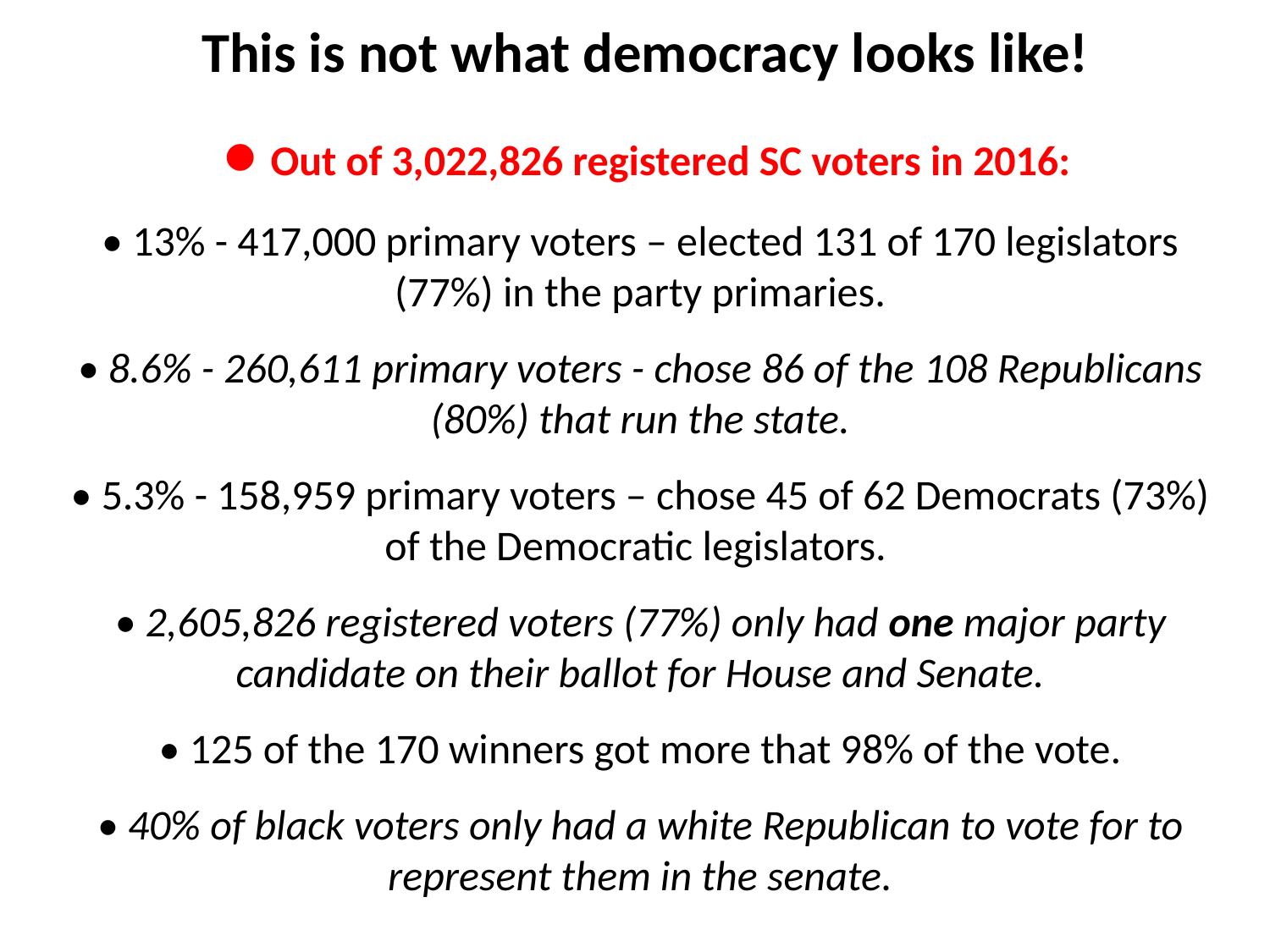

# This is not what democracy looks like!
 • Out of 3,022,826 registered SC voters in 2016:

• 13% - 417,000 primary voters – elected 131 of 170 legislators (77%) in the party primaries.

• 8.6% - 260,611 primary voters - chose 86 of the 108 Republicans (80%) that run the state.

• 5.3% - 158,959 primary voters – chose 45 of 62 Democrats (73%) of the Democratic legislators.

• 2,605,826 registered voters (77%) only had one major party candidate on their ballot for House and Senate.

• 125 of the 170 winners got more that 98% of the vote.

• 40% of black voters only had a white Republican to vote for to represent them in the senate.